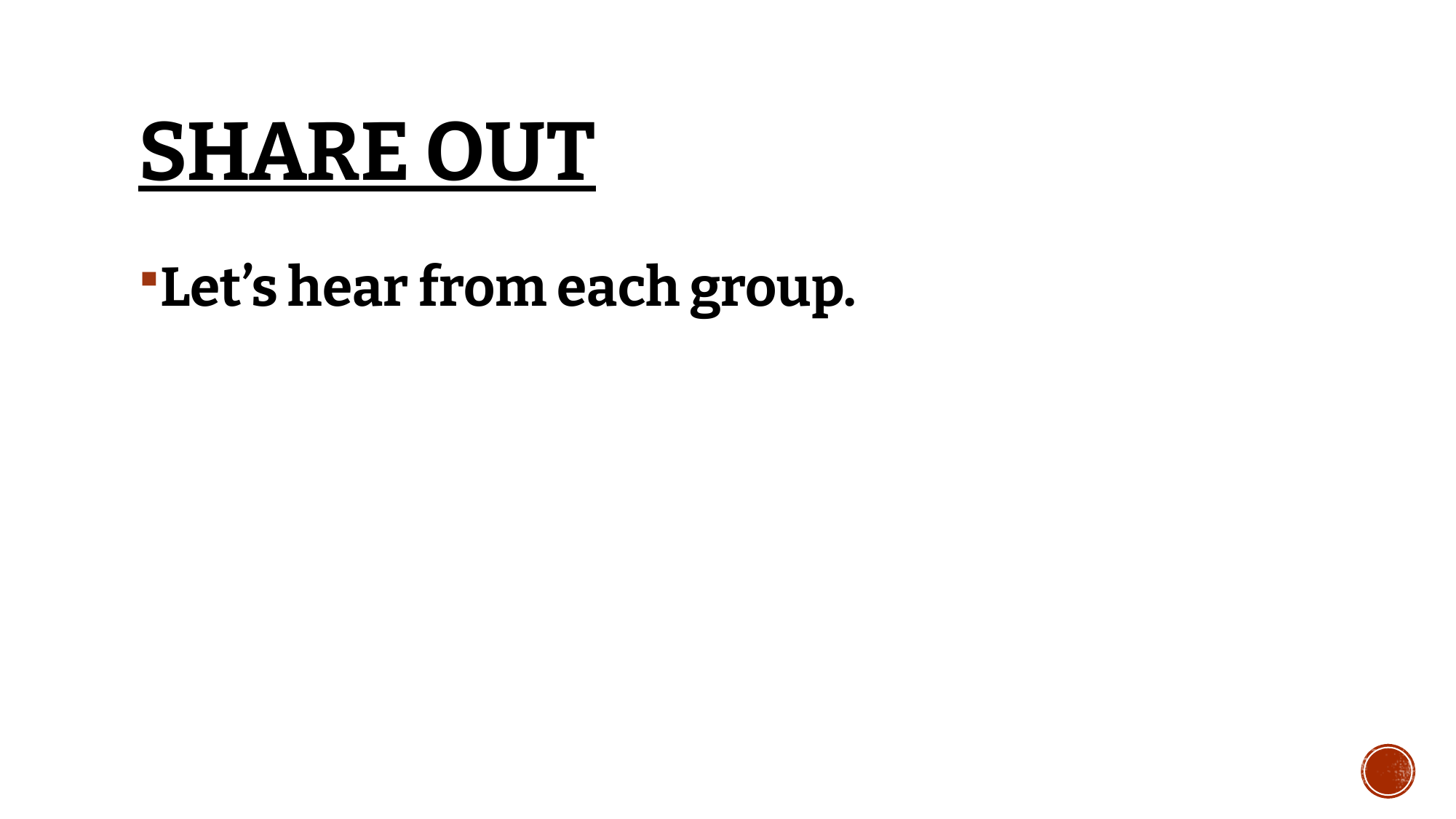

# Share out
Let’s hear from each group.